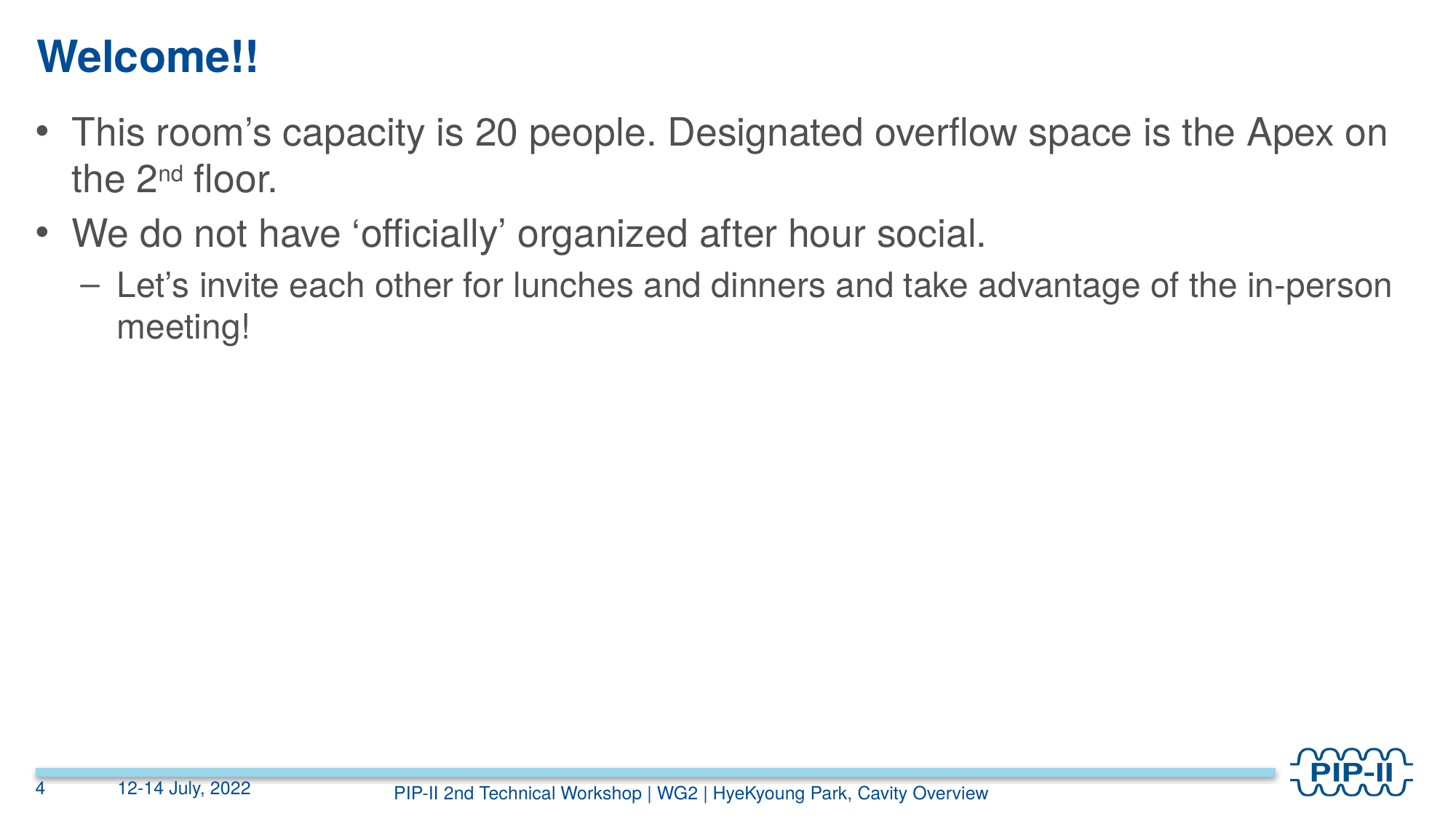

# Welcome!!
This room’s capacity is 20 people. Designated overflow space is the Apex on the 2nd floor.
We do not have ‘officially’ organized after hour social.
Let’s invite each other for lunches and dinners and take advantage of the in-person meeting!

4
12-14 July, 2022
PIP-II 2nd Technical Workshop | WG2 | HyeKyoung Park, Cavity Overview